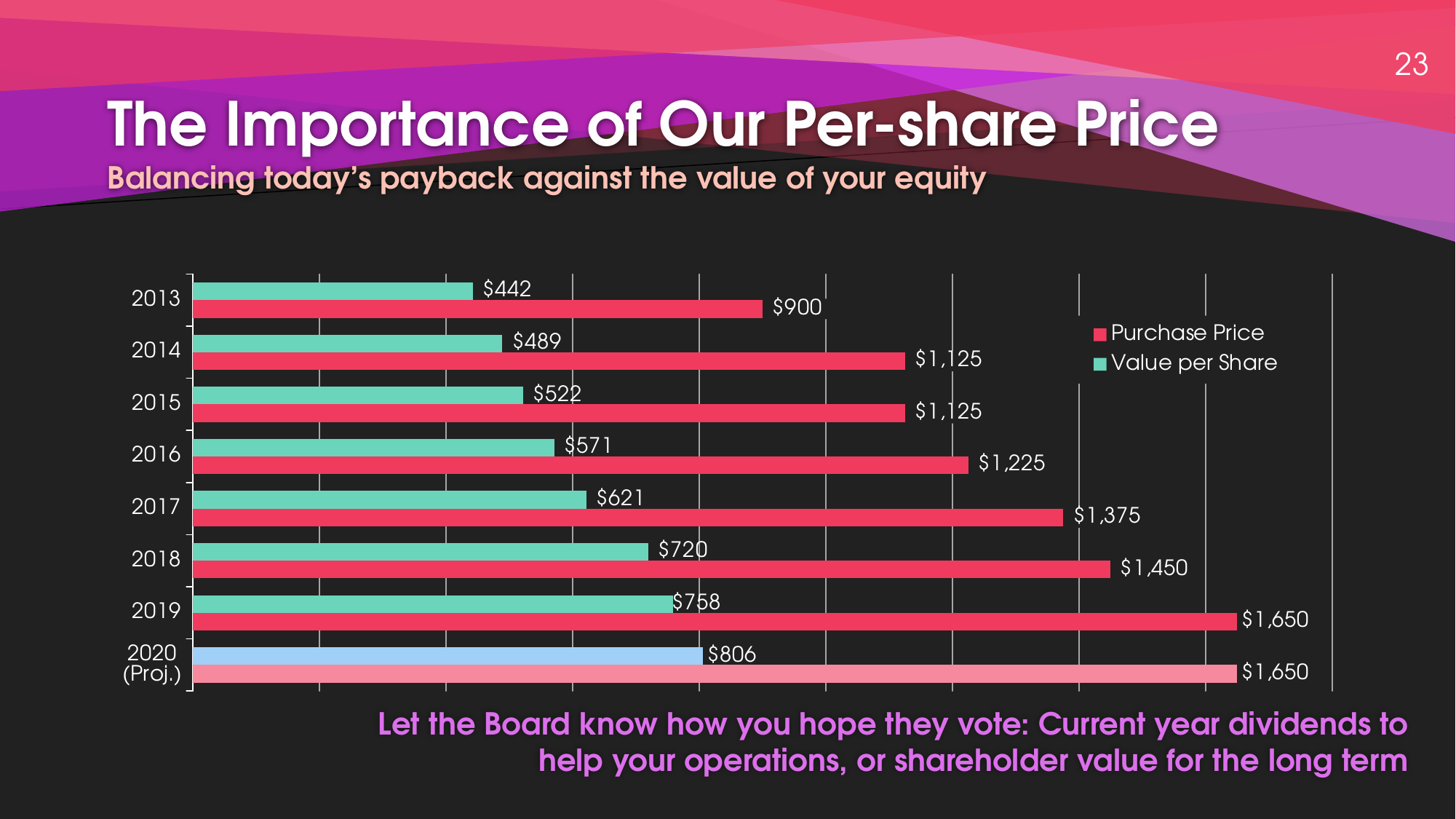

23
# The Importance of Our Per-share Price Balancing today’s payback against the value of your equity

### Chart

| Category | Value per Share | Purchase Price |
|---|---|---|
| 2013 | 442.0 | 900.0 |
| 2014 | 489.0 | 1125.0 |
| 2015 | 521.64 | 1125.0 |
| 2016 | 571.0 | 1225.0 |
| 2017 | 621.41 | 1375.0 |
| 2018 | 719.53 | 1450.0 |
| 2019 | 758.04 | 1650.0 |
| 2020 (Proj.) | 806.0 | 1650.0 |
Let the Board know how you hope they vote: Current year dividends to help your operations, or shareholder value for the long term